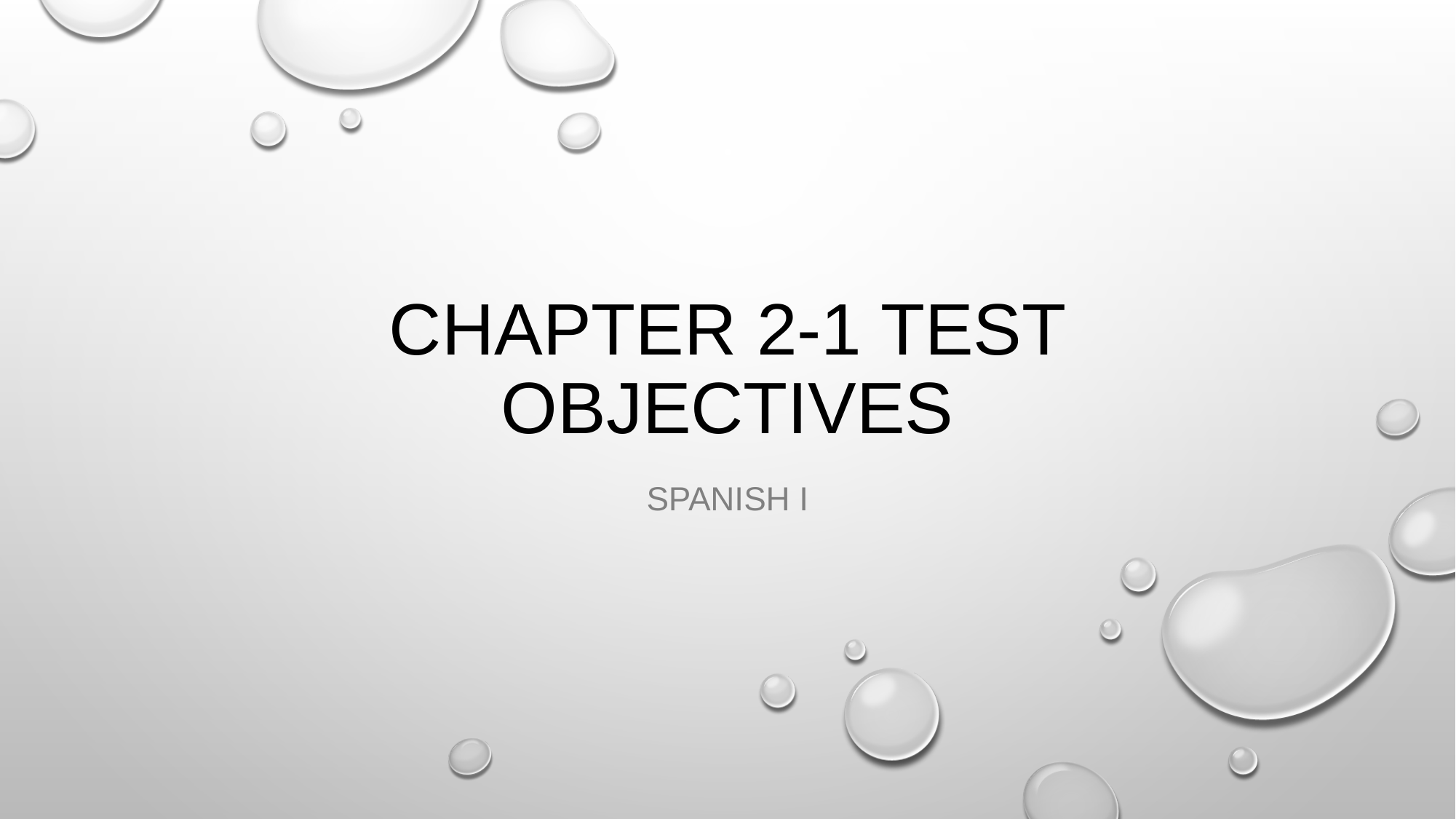

# Chapter 2-1 Test objectives
Spanish I